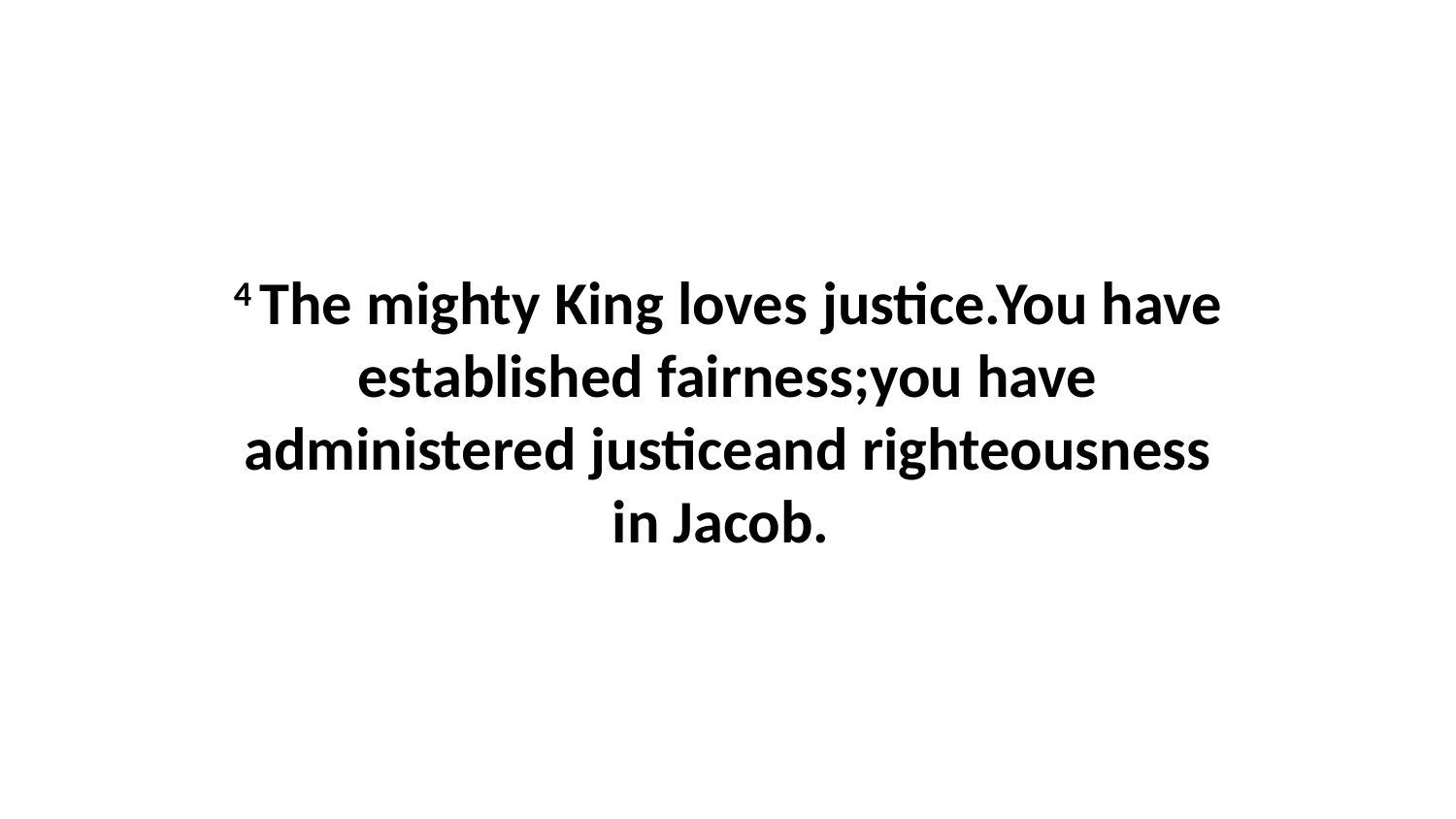

4 The mighty King loves justice.You have established fairness;you have administered justiceand righteousness in Jacob.